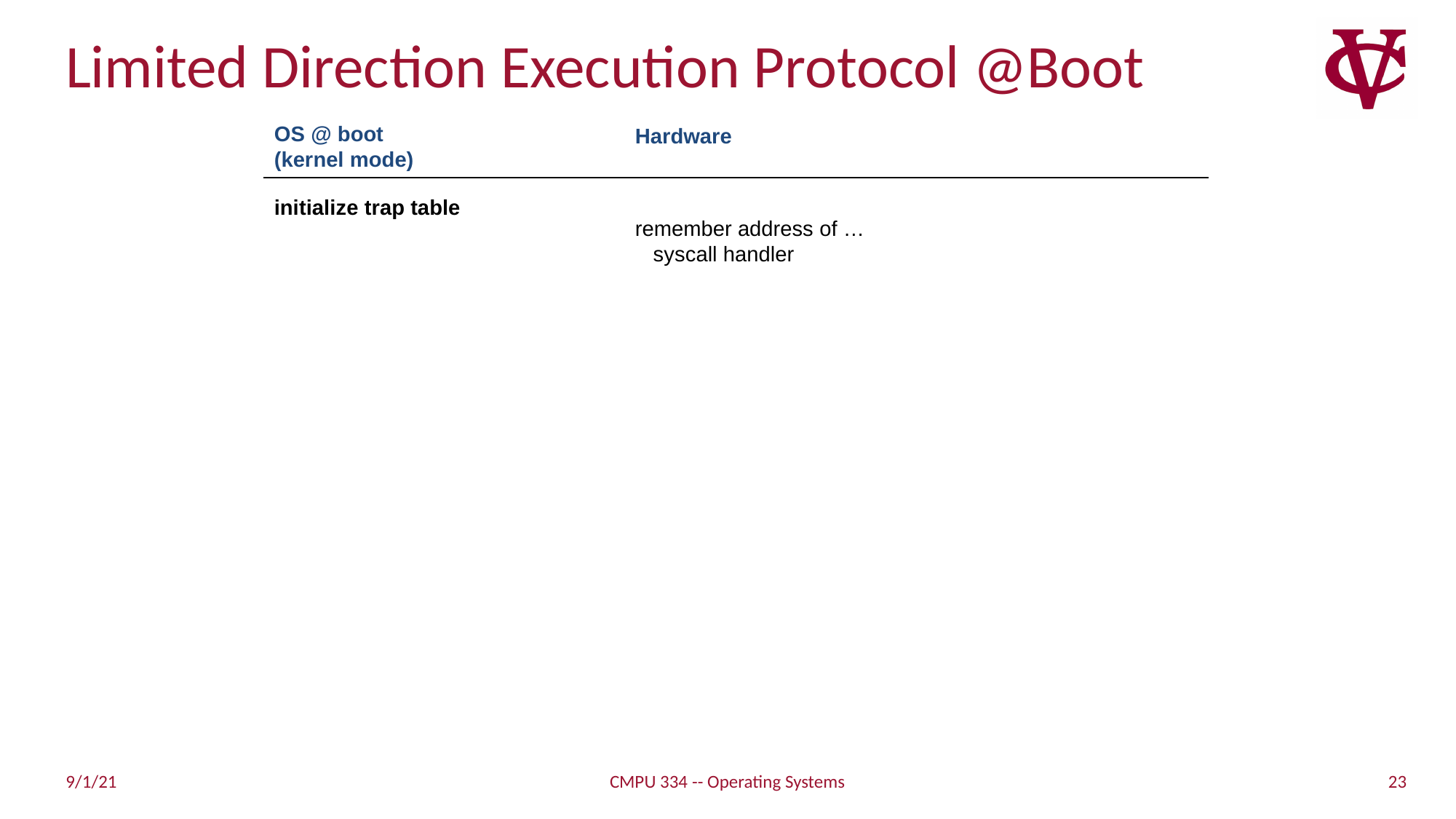

# Limited Direction Execution Protocol @Boot
OS @ boot
(kernel mode)
Hardware
initialize trap table
remember address of …
   syscall handler
23
9/1/21
CMPU 334 -- Operating Systems